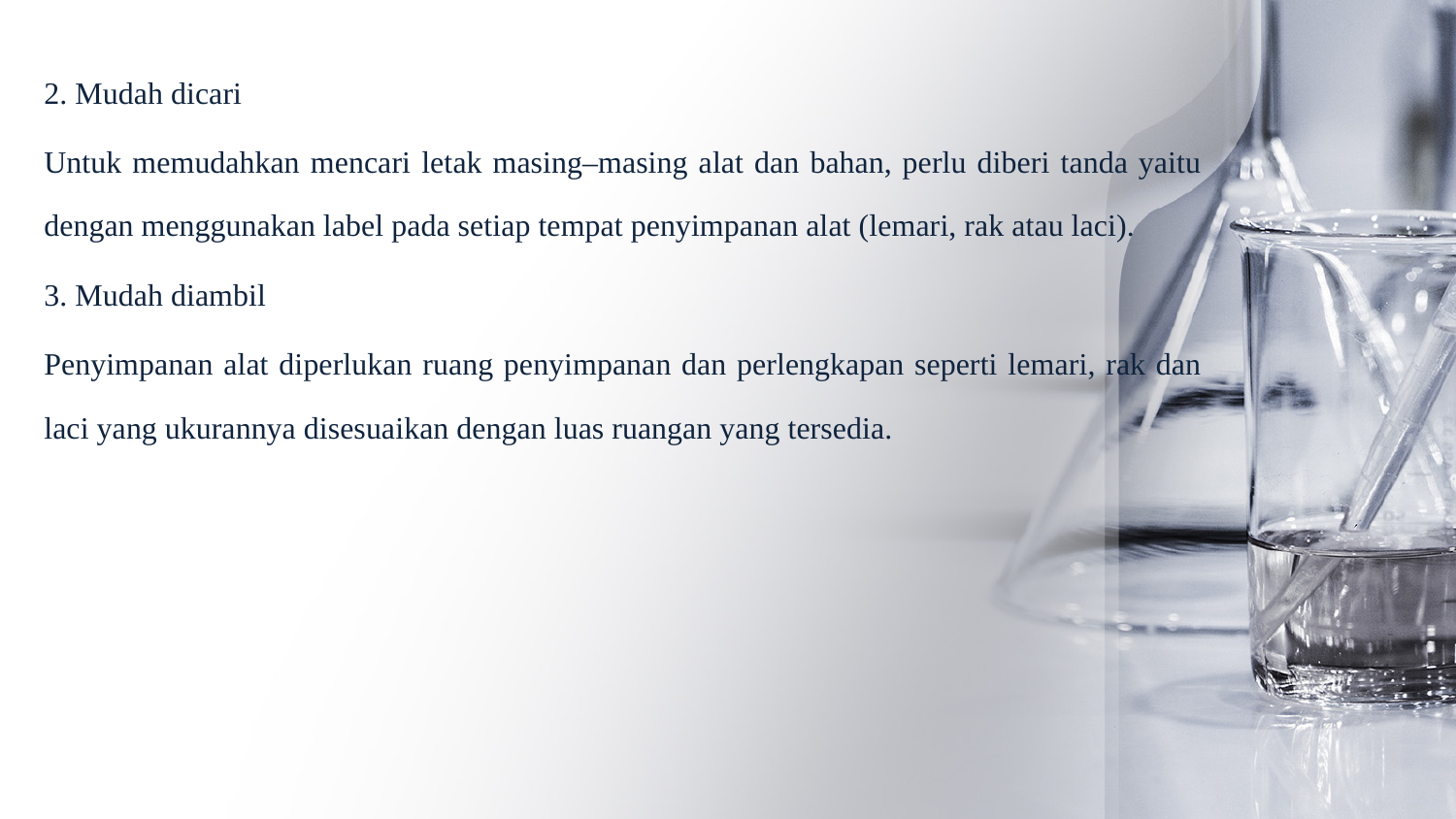

2. Mudah dicari
Untuk memudahkan mencari letak masing–masing alat dan bahan, perlu diberi tanda yaitu dengan menggunakan label pada setiap tempat penyimpanan alat (lemari, rak atau laci).
3. Mudah diambil
Penyimpanan alat diperlukan ruang penyimpanan dan perlengkapan seperti lemari, rak dan laci yang ukurannya disesuaikan dengan luas ruangan yang tersedia.